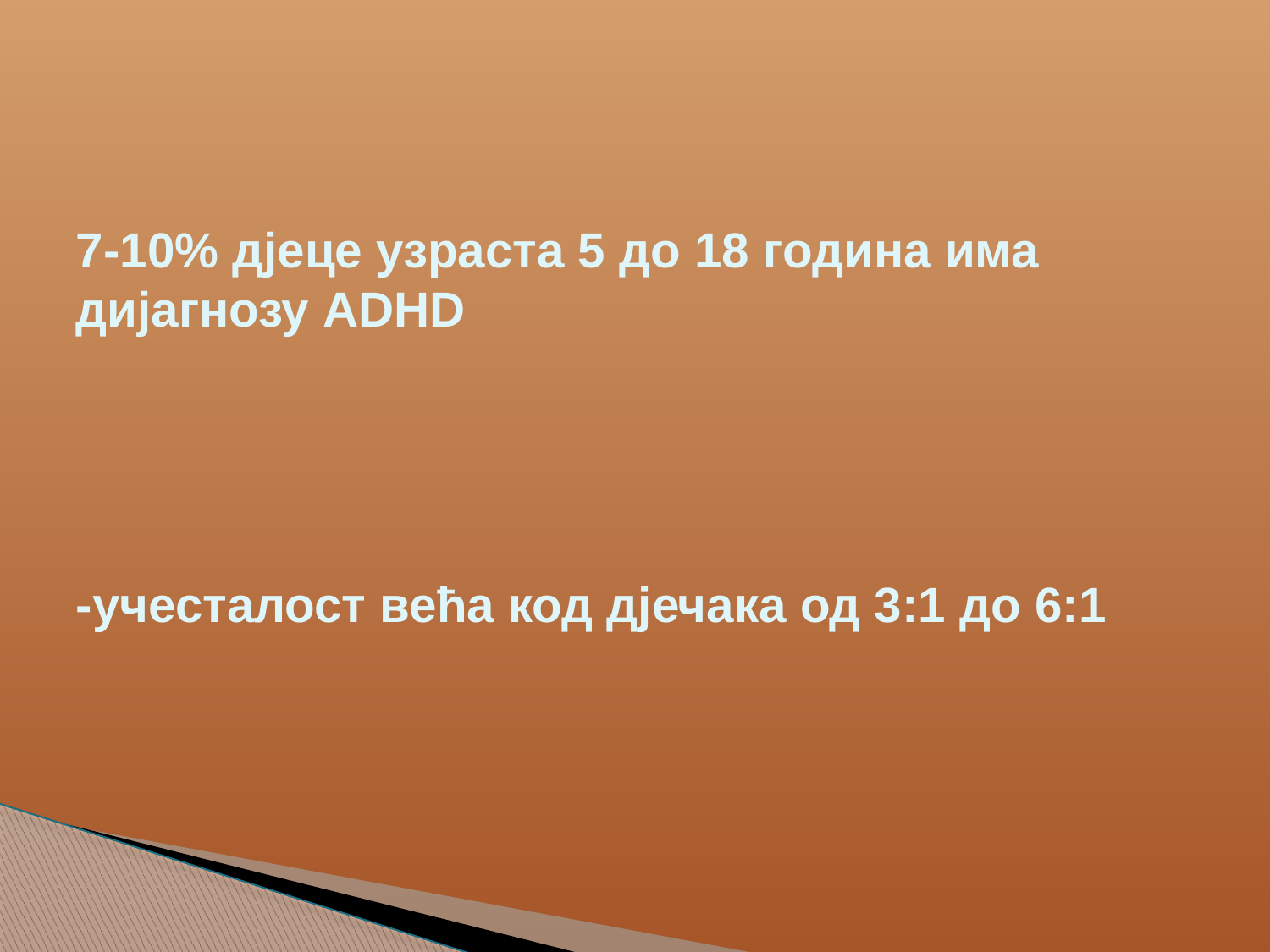

# 7-10% дјеце узраста 5 до 18 година има дијагнозу ADHD -учесталост већа код дјечака од 3:1 до 6:1